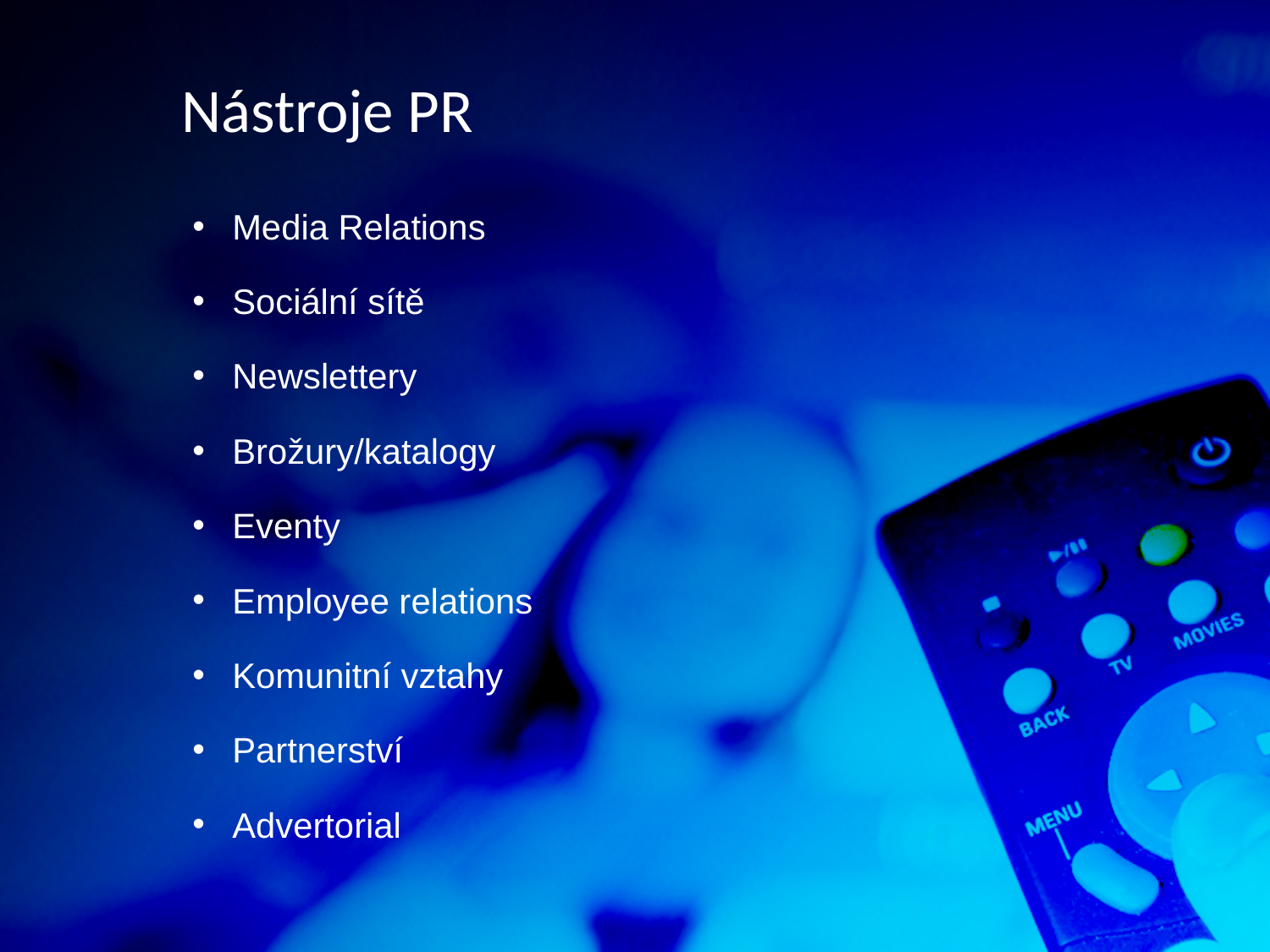

Nástroje PR
Media Relations
Sociální sítě
Newslettery
Brožury/katalogy
Eventy
Employee relations
Komunitní vztahy
Partnerství
Advertorial